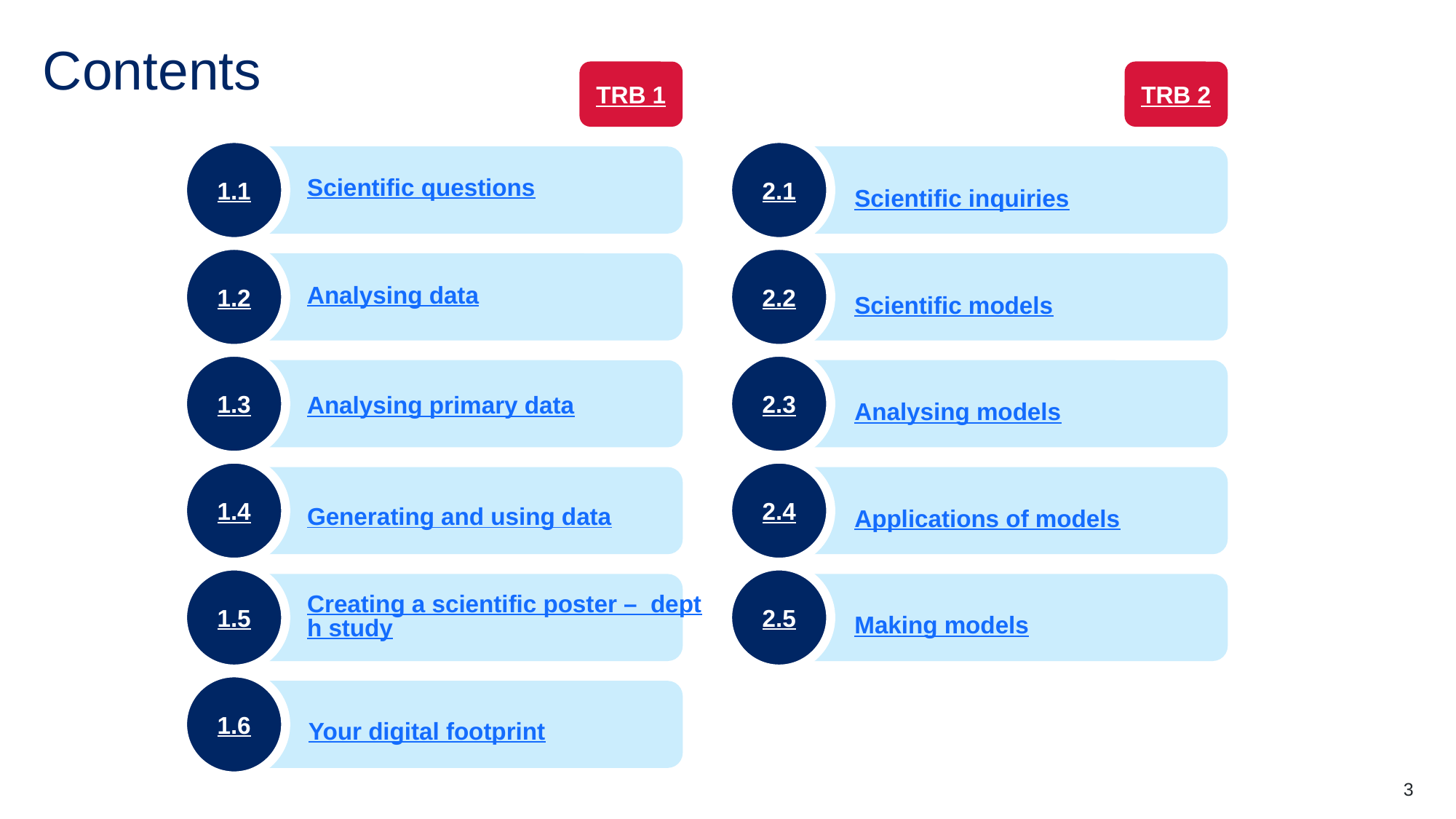

# Contents
TRB 1
TRB 2
1.1
2.1

Scientific inquiries
Scientific questions
1.2
2.2
Scientific models
Analysing data
1.3
2.3
Analysing primary data
Analysing models
1.4
2.4
Generating and using data
Applications of models
1.5
2.5
Creating a scientific poster –  depth study
Making models
1.6
Your digital footprint
3